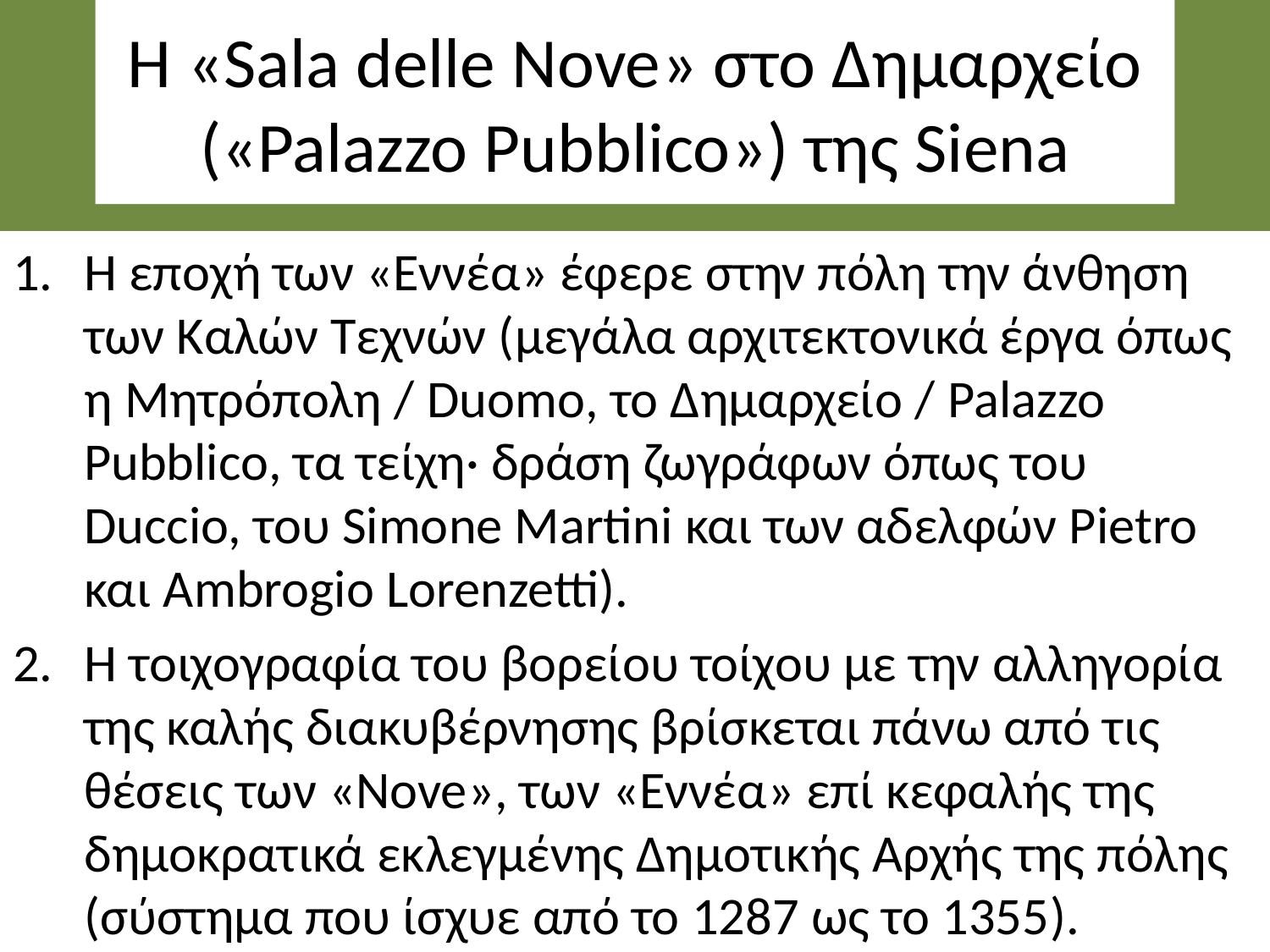

# Η «Sala delle Nove» στο Δημαρχείο («Palazzo Pubblico») της Siena
Η εποχή των «Εννέα» έφερε στην πόλη την άνθηση των Kαλών Tεχνών (μεγάλα αρχιτεκτονικά έργα όπως η Μητρόπολη / Duomo, το Δημαρχείο / Palazzo Pubblico, τα τείχη· δράση ζωγράφων όπως του Duccio, του Simone Martini και των αδελφών Pietro και Ambrogio Lorenzetti).
Η τοιχογραφία του βορείου τοίχου με την αλληγορία της καλής διακυβέρνησης βρίσκεται πάνω από τις θέσεις των «Nove», των «Εννέα» επί κεφαλής της δημοκρατικά εκλεγμένης Δημοτικής Αρχής της πόλης (σύστημα που ίσχυε από το 1287 ως το 1355).